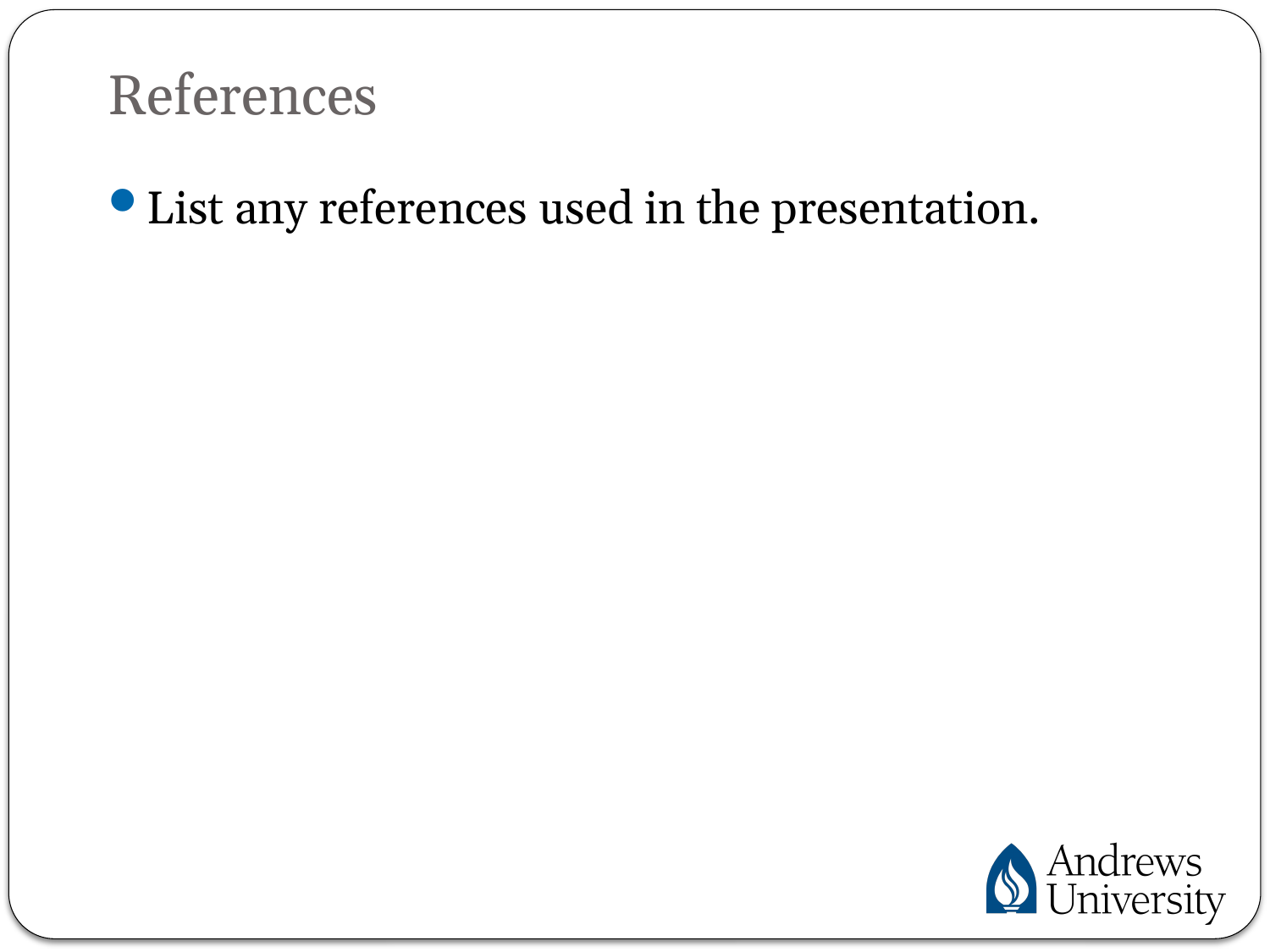

# References
List any references used in the presentation.